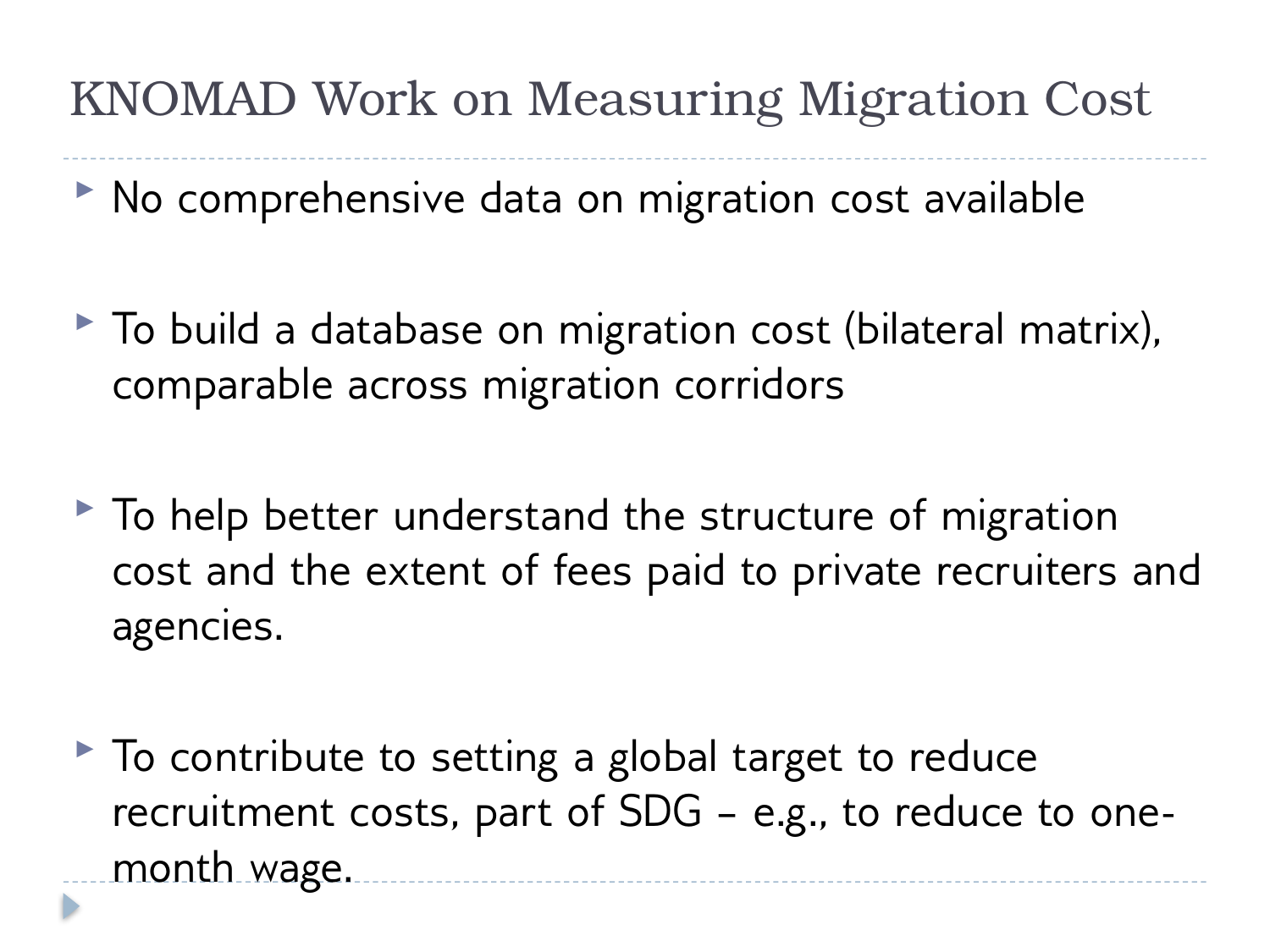

# KNOMAD Work on Measuring Migration Cost
No comprehensive data on migration cost available

To build a database on migration cost (bilateral matrix), comparable across migration corridors

To help better understand the structure of migration cost and the extent of fees paid to private recruiters and agencies.

To contribute to setting a global target to reduce recruitment costs, part of SDG – e.g., to reduce to one-month wage.